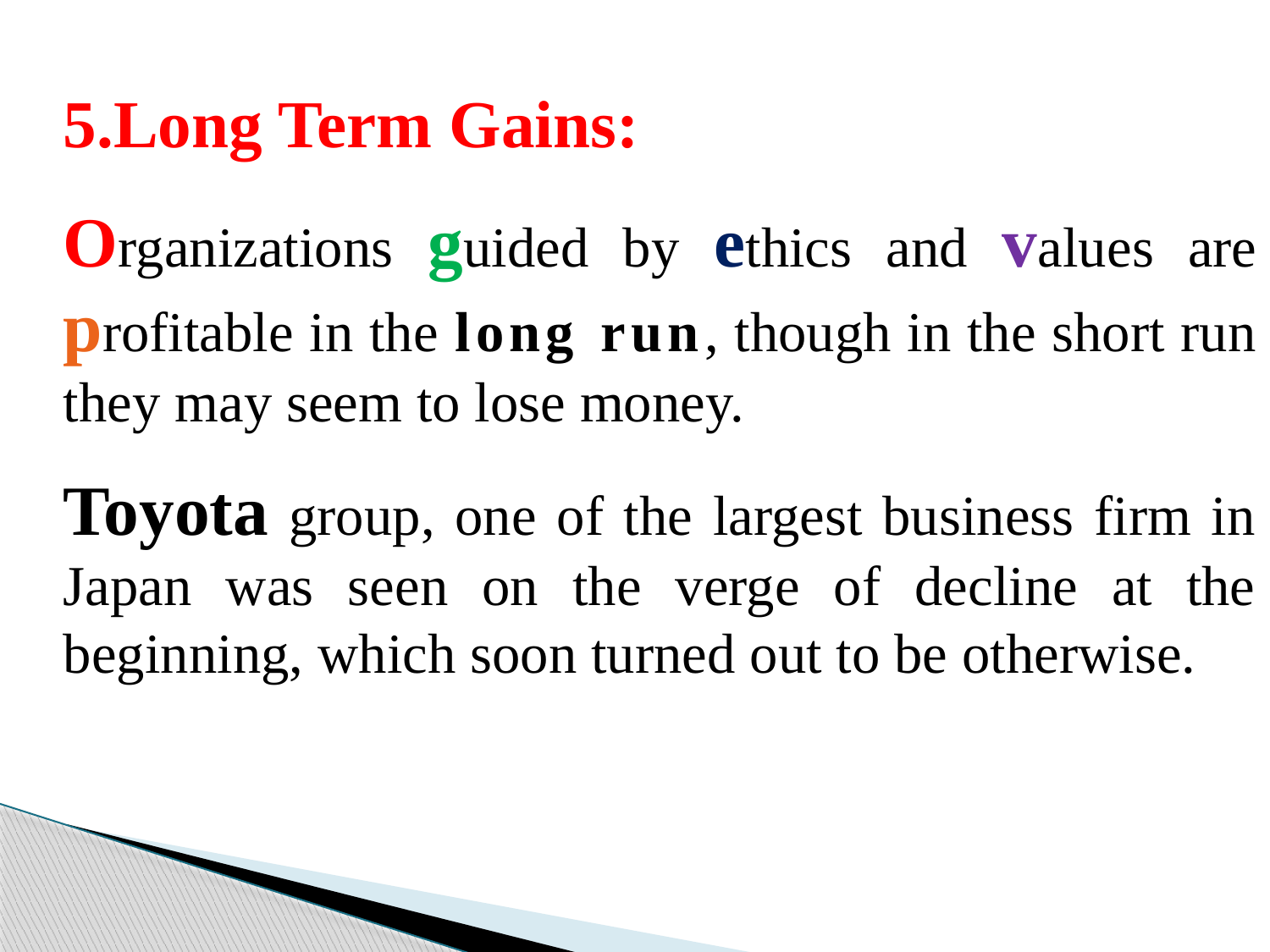

5.Long Term Gains:

	Organizations guided by ethics and values are profitable in the long run, though in the short run they may seem to lose money.

	Toyota group, one of the largest business firm in Japan was seen on the verge of decline at the beginning, which soon turned out to be otherwise.